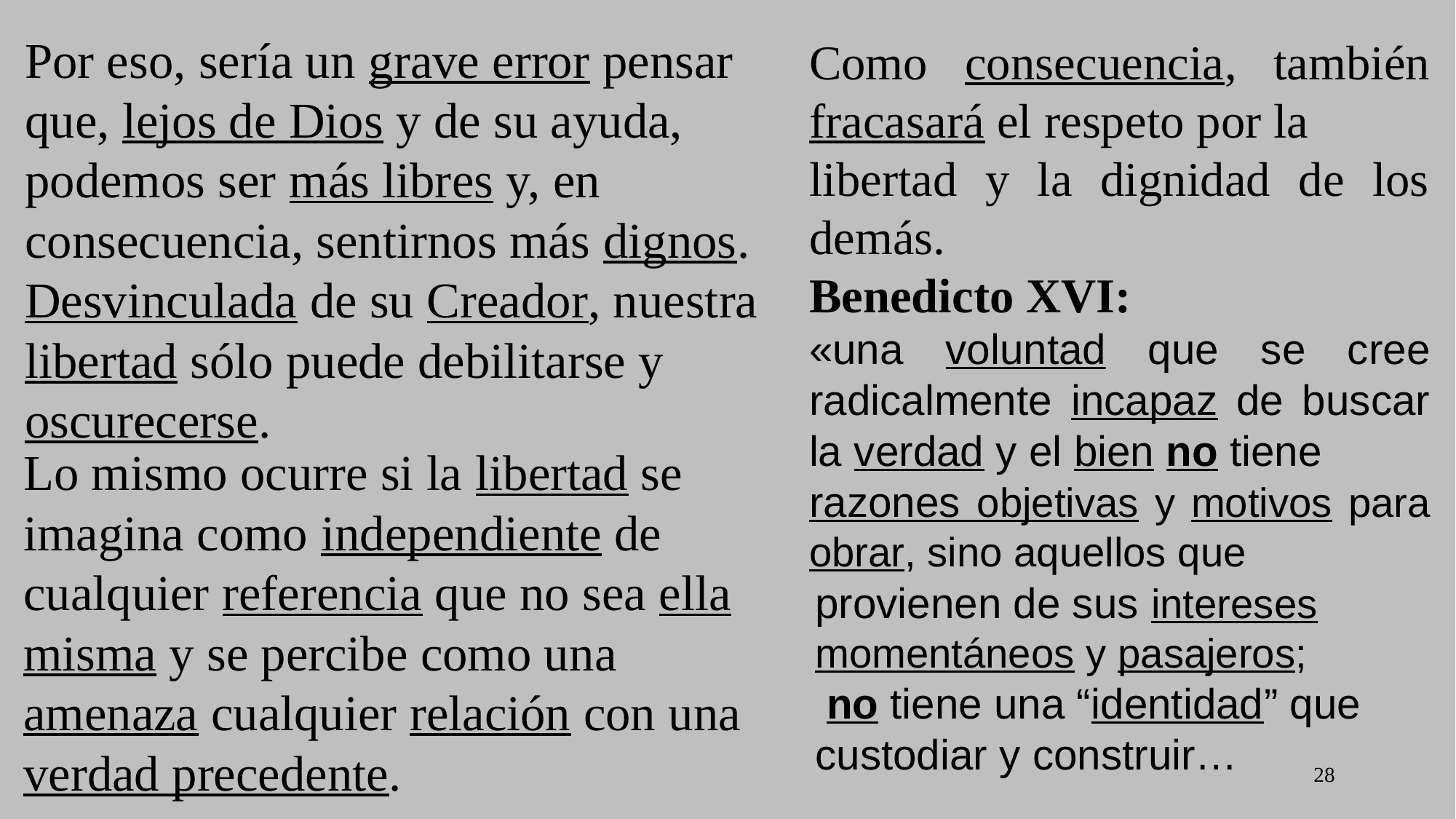

Por eso, sería un grave error pensar que, lejos de Dios y de su ayuda,
podemos ser más libres y, en consecuencia, sentirnos más dignos.
Desvinculada de su Creador, nuestra libertad sólo puede debilitarse y oscurecerse.
Como consecuencia, también fracasará el respeto por la
libertad y la dignidad de los demás.
Benedicto XVI:
«una voluntad que se cree radicalmente incapaz de buscar la verdad y el bien no tiene
razones objetivas y motivos para obrar, sino aquellos que
Lo mismo ocurre si la libertad se imagina como independiente de
cualquier referencia que no sea ella misma y se percibe como una
amenaza cualquier relación con una verdad precedente.
provienen de sus intereses momentáneos y pasajeros;
 no tiene una “identidad” que custodiar y construir…
28